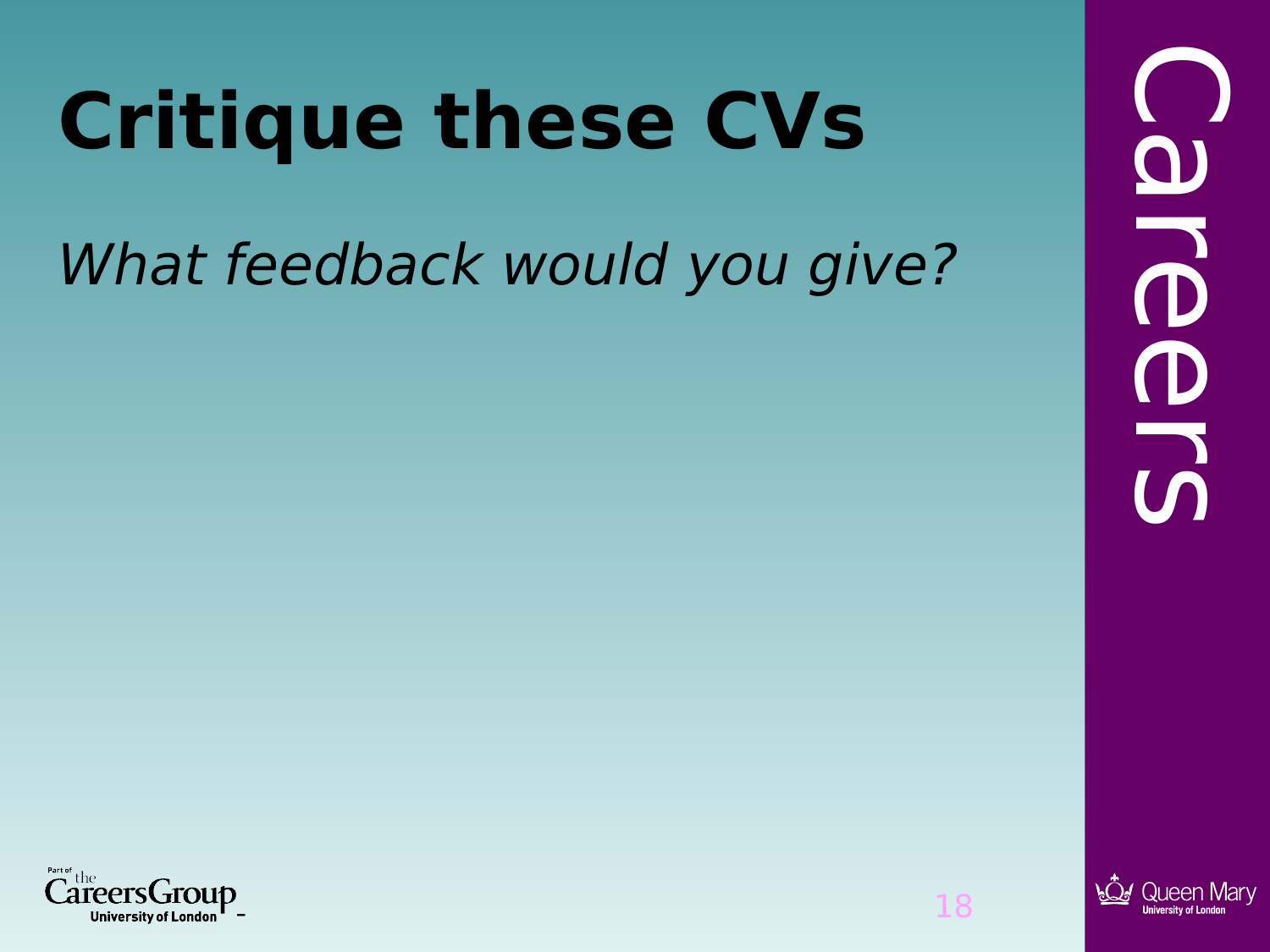

# Critique these CVs
What feedback would you give?